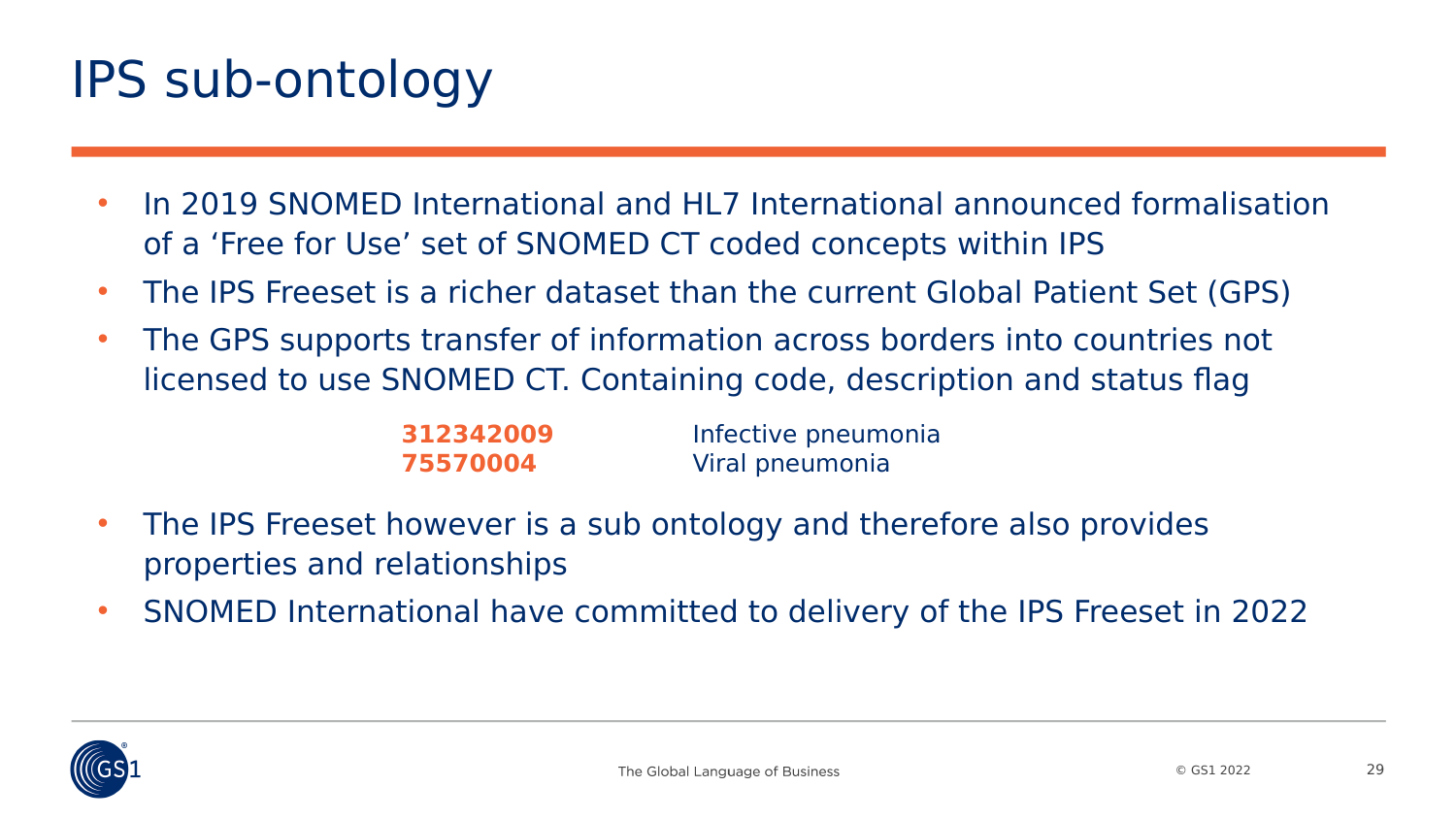

# IPS sub-ontology
In 2019 SNOMED International and HL7 International announced formalisation of a ‘Free for Use’ set of SNOMED CT coded concepts within IPS
The IPS Freeset is a richer dataset than the current Global Patient Set (GPS)
The GPS supports transfer of information across borders into countries not licensed to use SNOMED CT. Containing code, description and status flag

The IPS Freeset however is a sub ontology and therefore also provides properties and relationships
SNOMED International have committed to delivery of the IPS Freeset in 2022

312342009	Infective pneumonia
75570004		Viral pneumonia
29